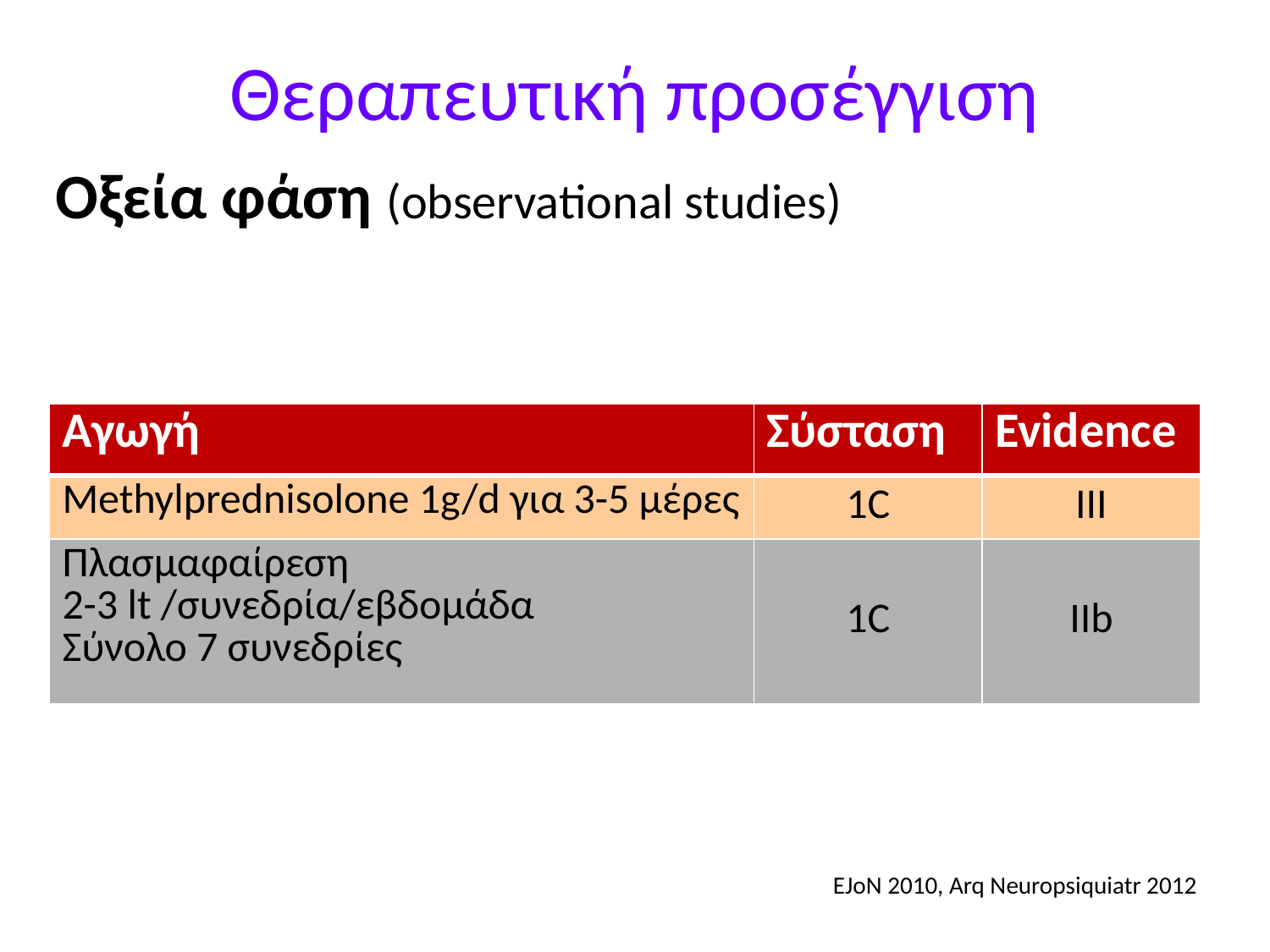

# Θεραπευτική προσέγγιση
   Οξεία φάση (observational studies)
| Αγωγή | Σύσταση | Evidence |
| --- | --- | --- |
| Methylprednisolone 1g/d για 3-5 μέρες | 1C | III |
| Πλασμαφαίρεση 2-3 lt /συνεδρία/εβδομάδα Σύνολο 7 συνεδρίες | 1C | IIb |
EJoN 2010, Arq Neuropsiquiatr 2012